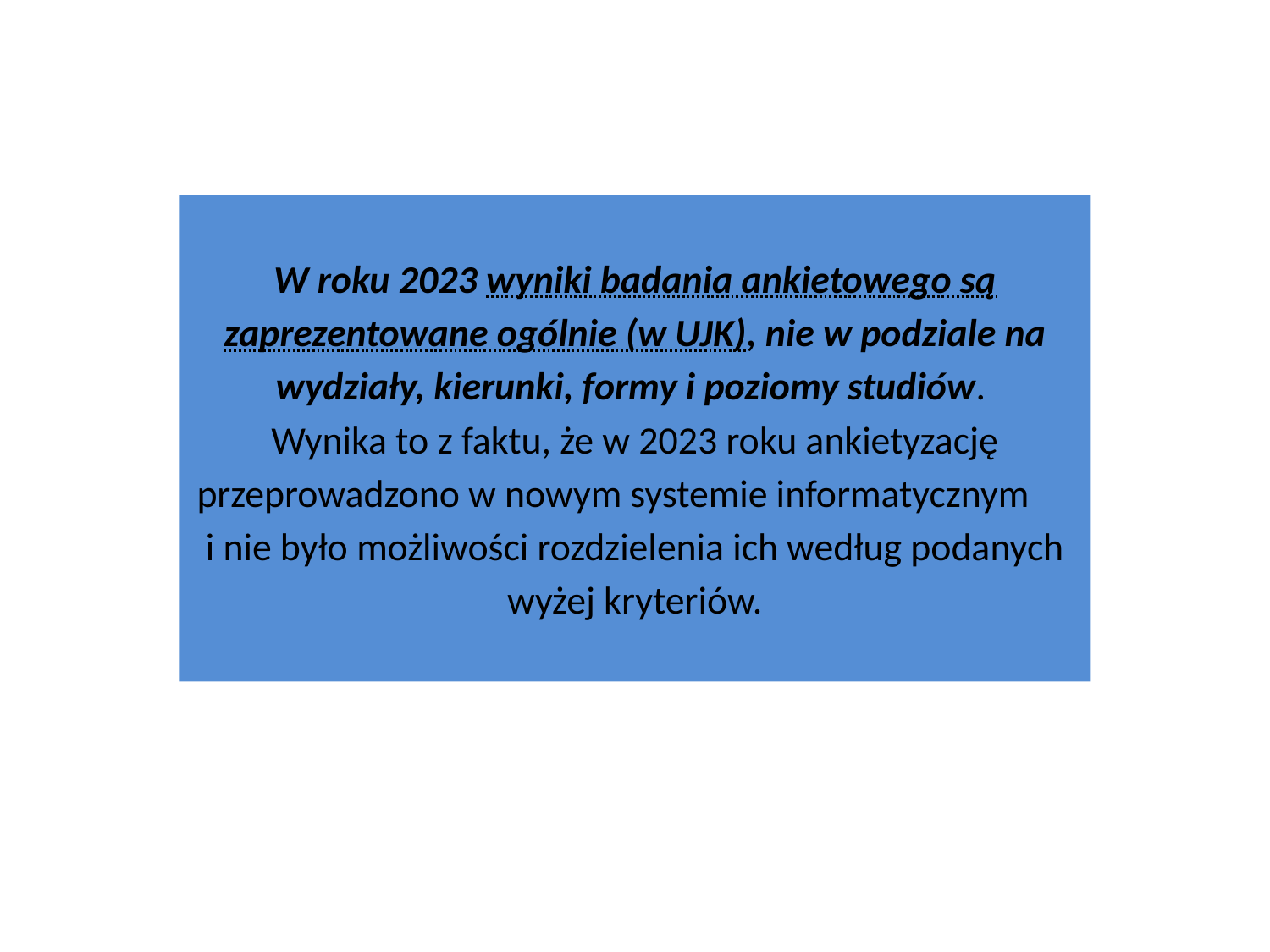

W roku 2023 wyniki badania ankietowego są zaprezentowane ogólnie (w UJK), nie w podziale na wydziały, kierunki, formy i poziomy studiów.
Wynika to z faktu, że w 2023 roku ankietyzację przeprowadzono w nowym systemie informatycznym      i nie było możliwości rozdzielenia ich według podanych wyżej kryteriów.